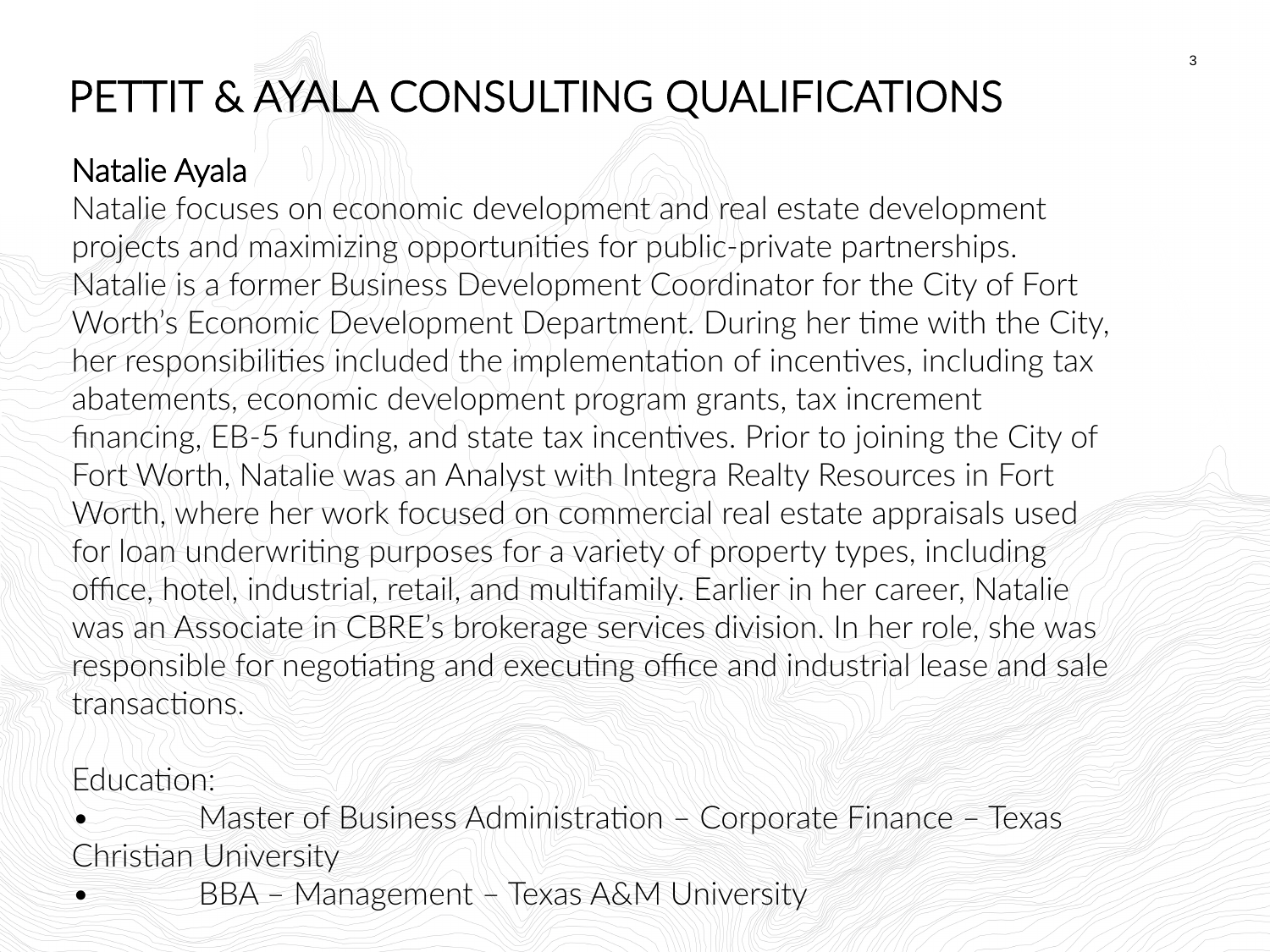

PETTIT & AYALA CONSULTING QUALIFICATIONS
Natalie Ayala
Natalie focuses on economic development and real estate development projects and maximizing opportunities for public-private partnerships. Natalie is a former Business Development Coordinator for the City of Fort Worth’s Economic Development Department. During her time with the City, her responsibilities included the implementation of incentives, including tax abatements, economic development program grants, tax increment financing, EB-5 funding, and state tax incentives. Prior to joining the City of Fort Worth, Natalie was an Analyst with Integra Realty Resources in Fort Worth, where her work focused on commercial real estate appraisals used for loan underwriting purposes for a variety of property types, including office, hotel, industrial, retail, and multifamily. Earlier in her career, Natalie was an Associate in CBRE’s brokerage services division. In her role, she was responsible for negotiating and executing office and industrial lease and sale transactions.

Education:
•	Master of Business Administration – Corporate Finance – Texas Christian University
•	BBA – Management – Texas A&M University